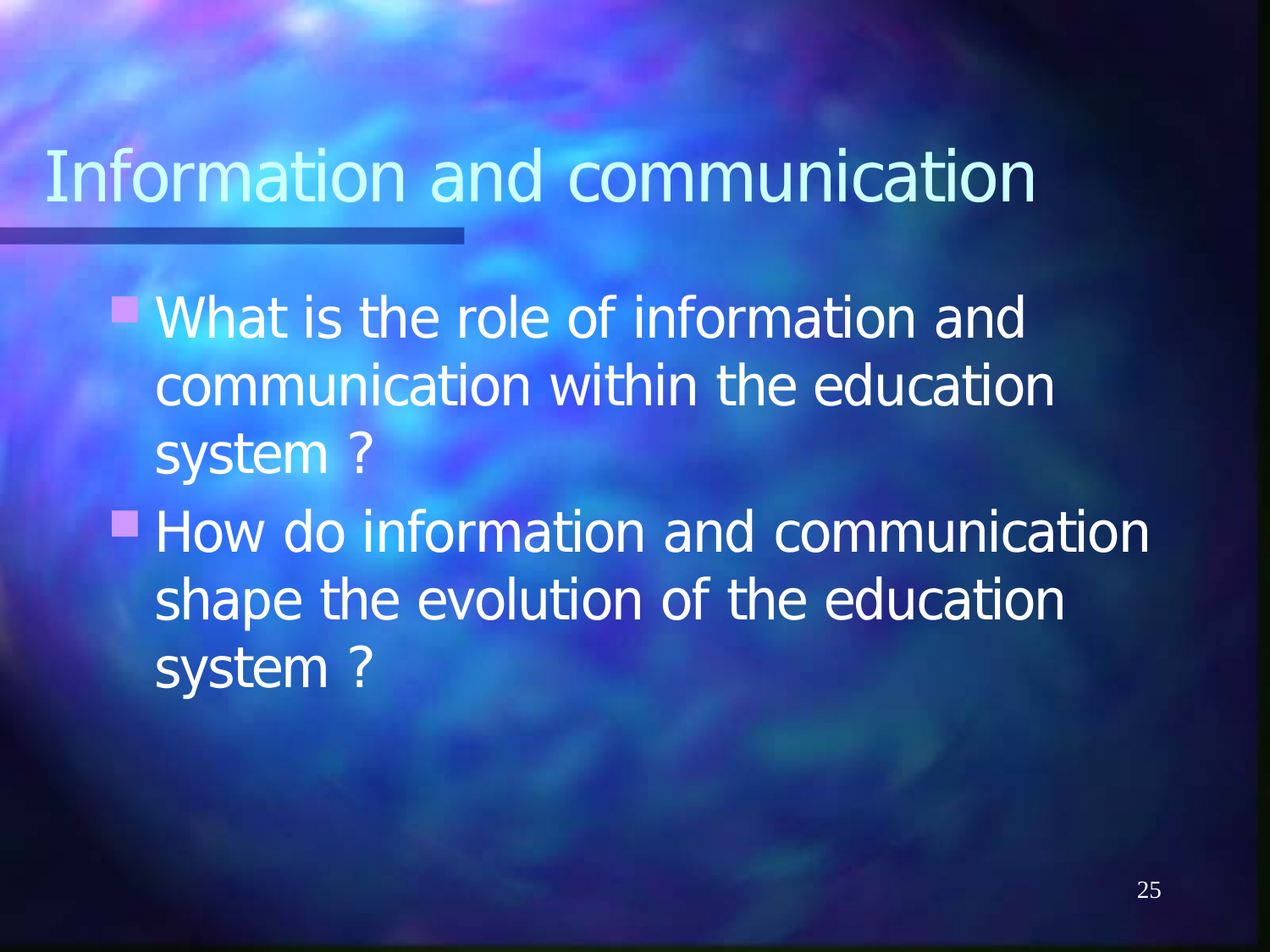

# Information and communication
What is the role of information and communication within the education system ?
How do information and communication shape the evolution of the education system ?
25